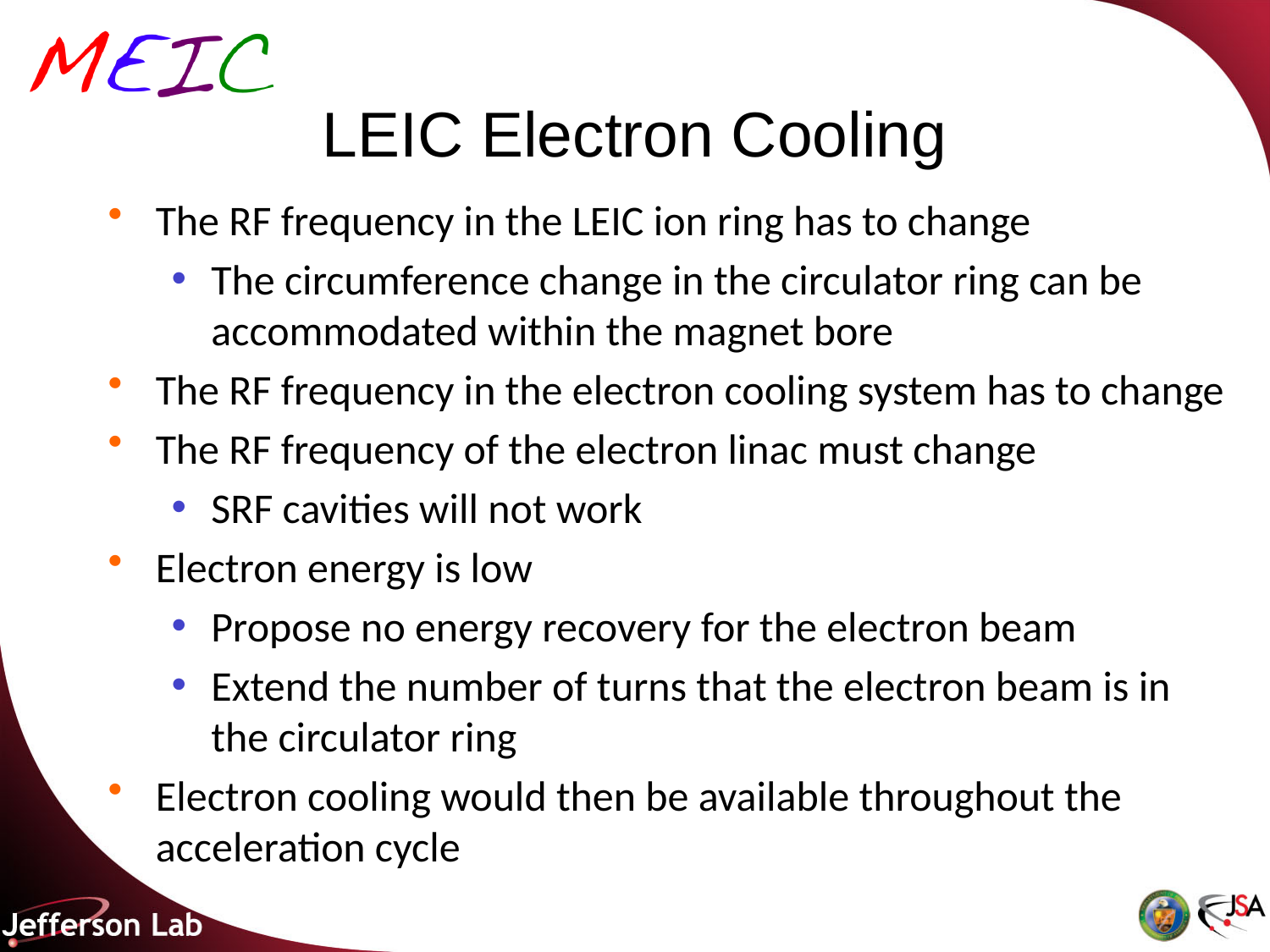

# LEIC Electron Cooling
The RF frequency in the LEIC ion ring has to change
The circumference change in the circulator ring can be accommodated within the magnet bore
The RF frequency in the electron cooling system has to change
The RF frequency of the electron linac must change
SRF cavities will not work
Electron energy is low
Propose no energy recovery for the electron beam
Extend the number of turns that the electron beam is in the circulator ring
Electron cooling would then be available throughout the acceleration cycle